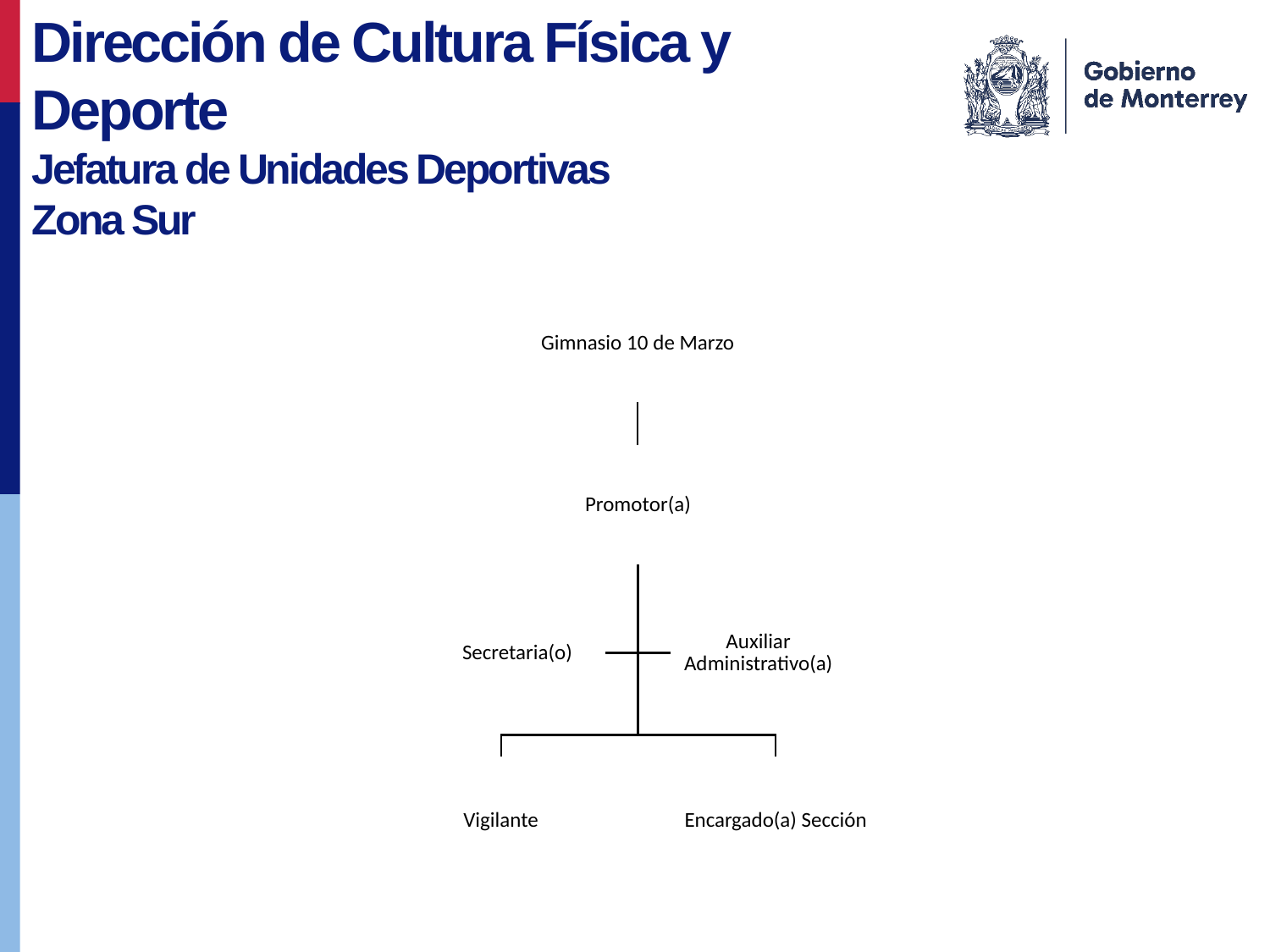

Dirección de Cultura Física y Deporte
Jefatura de Unidades Deportivas
Zona Sur
Gimnasio 10 de Marzo
Promotor(a)
Vigilante
Encargado(a) Sección
Secretaria(o)
Auxiliar Administrativo(a)